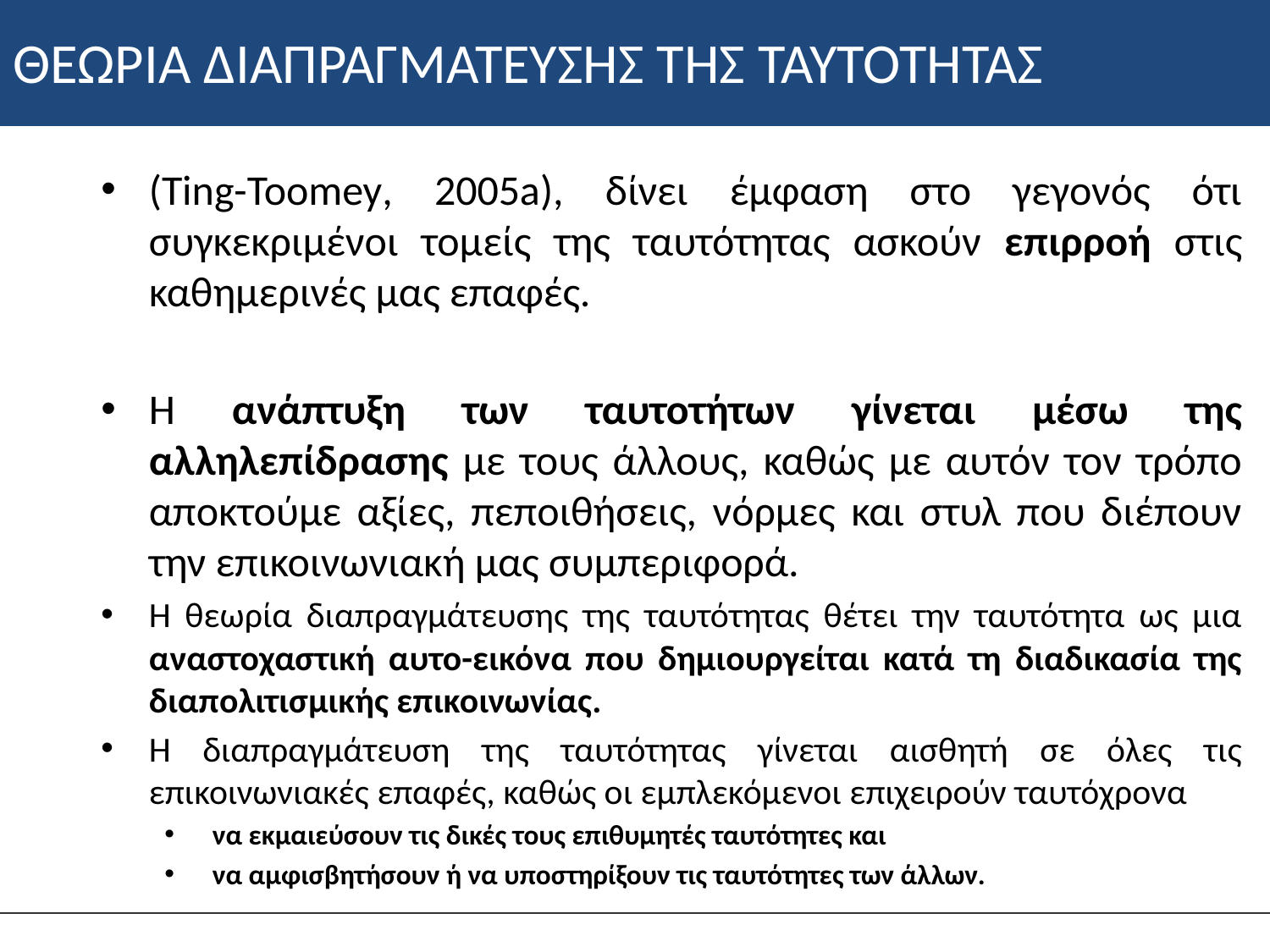

# ΘΕΩΡΙΑ ΔΙΑΠΡΑΓΜΑΤΕΥΣΗΣ ΤΗΣ ΤΑΥΤΟΤΗΤΑΣ
(Ting-Toomey, 2005a), δίνει έμφαση στο γεγονός ότι συγκεκριμένοι τομείς της ταυτότητας ασκούν επιρροή στις καθημερινές μας επαφές.

Η ανάπτυξη των ταυτοτήτων γίνεται μέσω της αλληλεπίδρασης με τους άλλους, καθώς με αυτόν τον τρόπο αποκτούμε αξίες, πεποιθήσεις, νόρμες και στυλ που διέπουν την επικοινωνιακή μας συμπεριφορά.
Η θεωρία διαπραγμάτευσης της ταυτότητας θέτει την ταυτότητα ως μια αναστοχαστική αυτο-εικόνα που δημιουργείται κατά τη διαδικασία της διαπολιτισμικής επικοινωνίας.
Η διαπραγμάτευση της ταυτότητας γίνεται αισθητή σε όλες τις επικοινωνιακές επαφές, καθώς οι εμπλεκόμενοι επιχειρούν ταυτόχρονα
να εκμαιεύσουν τις δικές τους επιθυμητές ταυτότητες και
να αμφισβητήσουν ή να υποστηρίξουν τις ταυτότητες των άλλων.